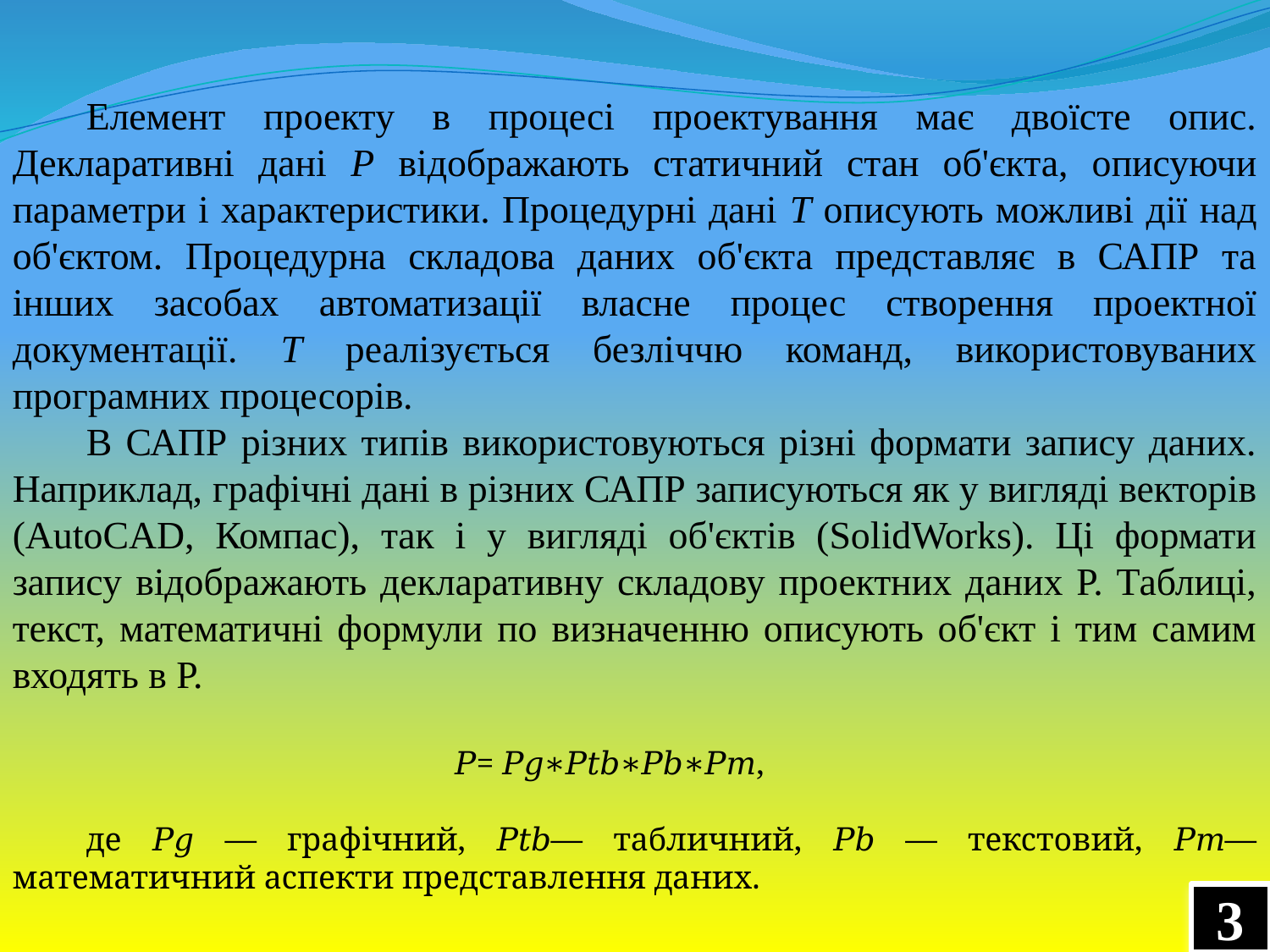

Елемент проекту в процесі проектування має двоїсте опис. Декларативні дані Р відображають статичний стан об'єкта, описуючи параметри і характеристики. Процедурні дані Т описують можливі дії над об'єктом. Процедурна складова даних об'єкта представляє в САПР та інших засобах автоматизації власне процес створення проектної документації. Т реалізується безліччю команд, використовуваних програмних процесорів.
В САПР різних типів використовуються різні формати запису даних. Наприклад, графічні дані в різних САПР записуються як у вигляді векторів (AutoCAD, Компас), так і у вигляді об'єктів (SolidWorks). Ці формати запису відображають декларативну складову проектних даних Р. Таблиці, текст, математичні формули по визначенню описують об'єкт і тим самим входять в Р.

𝑃= 𝑃𝑔∗𝑃𝑡𝑏∗𝑃𝑏∗𝑃𝑚,

де 𝑃𝑔 — графічний, 𝑃𝑡𝑏— табличний, 𝑃𝑏 — текстовий, 𝑃𝑚— математичний аспекти представлення даних.
3